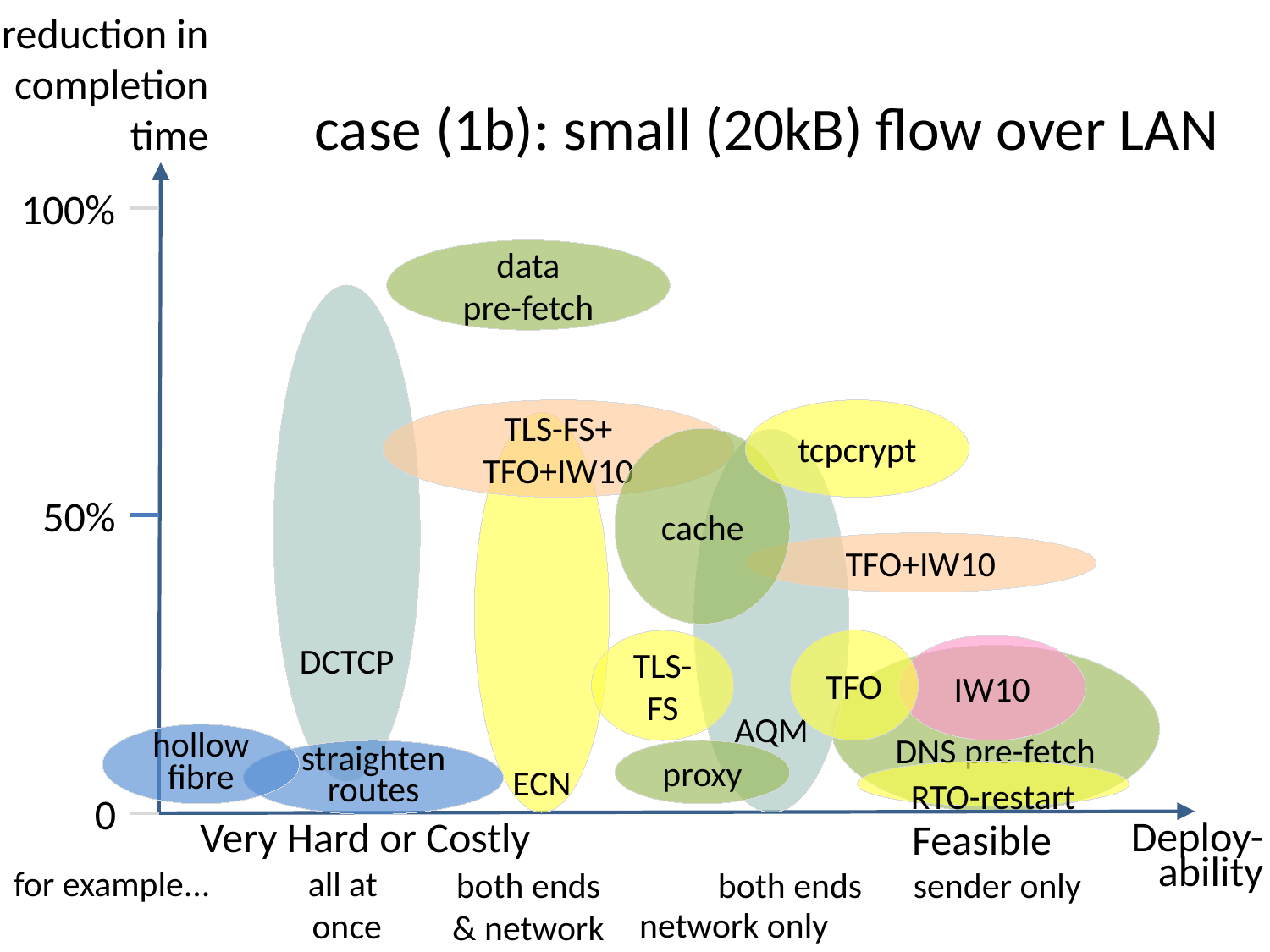

reduction in
completion
time
# case (1b): small (20kB) flow over LAN

100%
data
pre-fetch
DCTCP
TLS-FS+
TFO+IW10
tcpcrypt
ECN
cache
AQM
50%
TFO+IW10
TFO
TLS-FS
IW10
DNS pre-fetch
hollow fibre
proxy
straighten routes
RTO-restart
0
Very Hard or Costly
Feasible
Deploy-
ability
for example...
all at
once
both ends
& network
both ends
sender only
network only